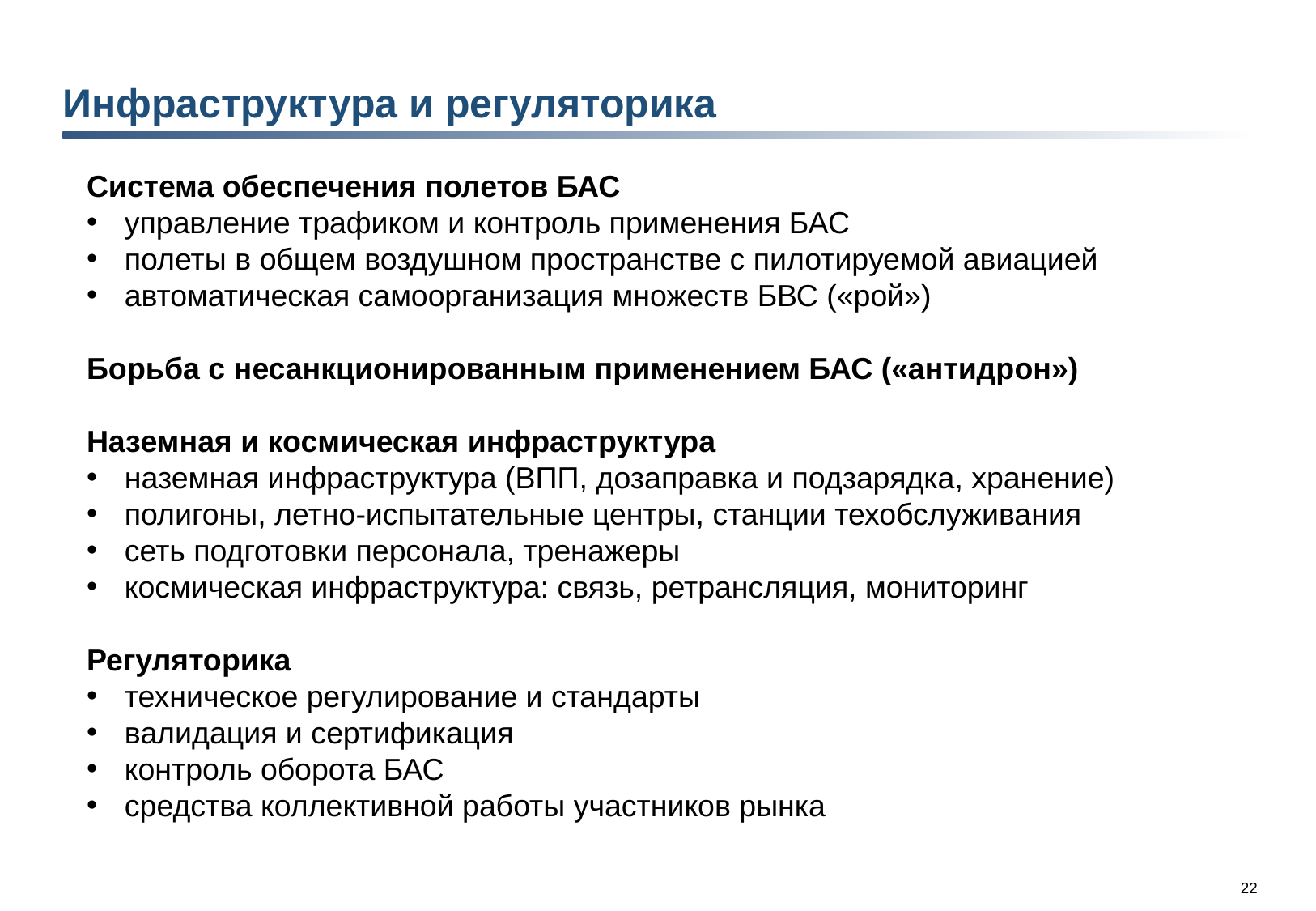

Инфраструктура и регуляторика
Система обеспечения полетов БАС
управление трафиком и контроль применения БАС
полеты в общем воздушном пространстве с пилотируемой авиацией
автоматическая самоорганизация множеств БВС («рой»)

Борьба с несанкционированным применением БАС («антидрон»)

Наземная и космическая инфраструктура
наземная инфраструктура (ВПП, дозаправка и подзарядка, хранение)
полигоны, летно-испытательные центры, станции техобслуживания
сеть подготовки персонала, тренажеры
космическая инфраструктура: связь, ретрансляция, мониторинг

Регуляторика
техническое регулирование и стандарты
валидация и сертификация
контроль оборота БАС
средства коллективной работы участников рынка